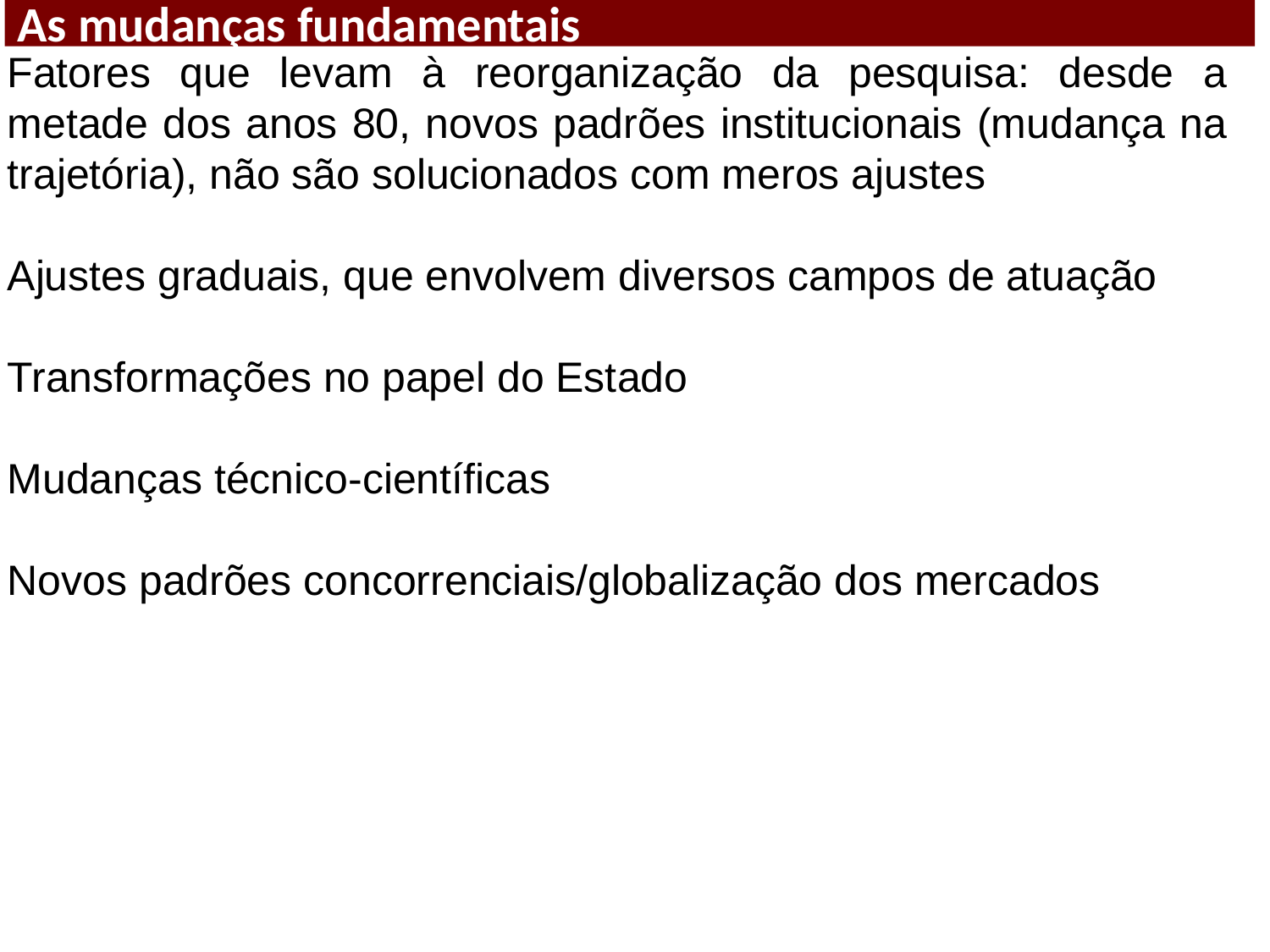

As mudanças fundamentais
Fatores que levam à reorganização da pesquisa: desde a metade dos anos 80, novos padrões institucionais (mudança na trajetória), não são solucionados com meros ajustes

Ajustes graduais, que envolvem diversos campos de atuação

Transformações no papel do Estado

Mudanças técnico-científicas

Novos padrões concorrenciais/globalização dos mercados